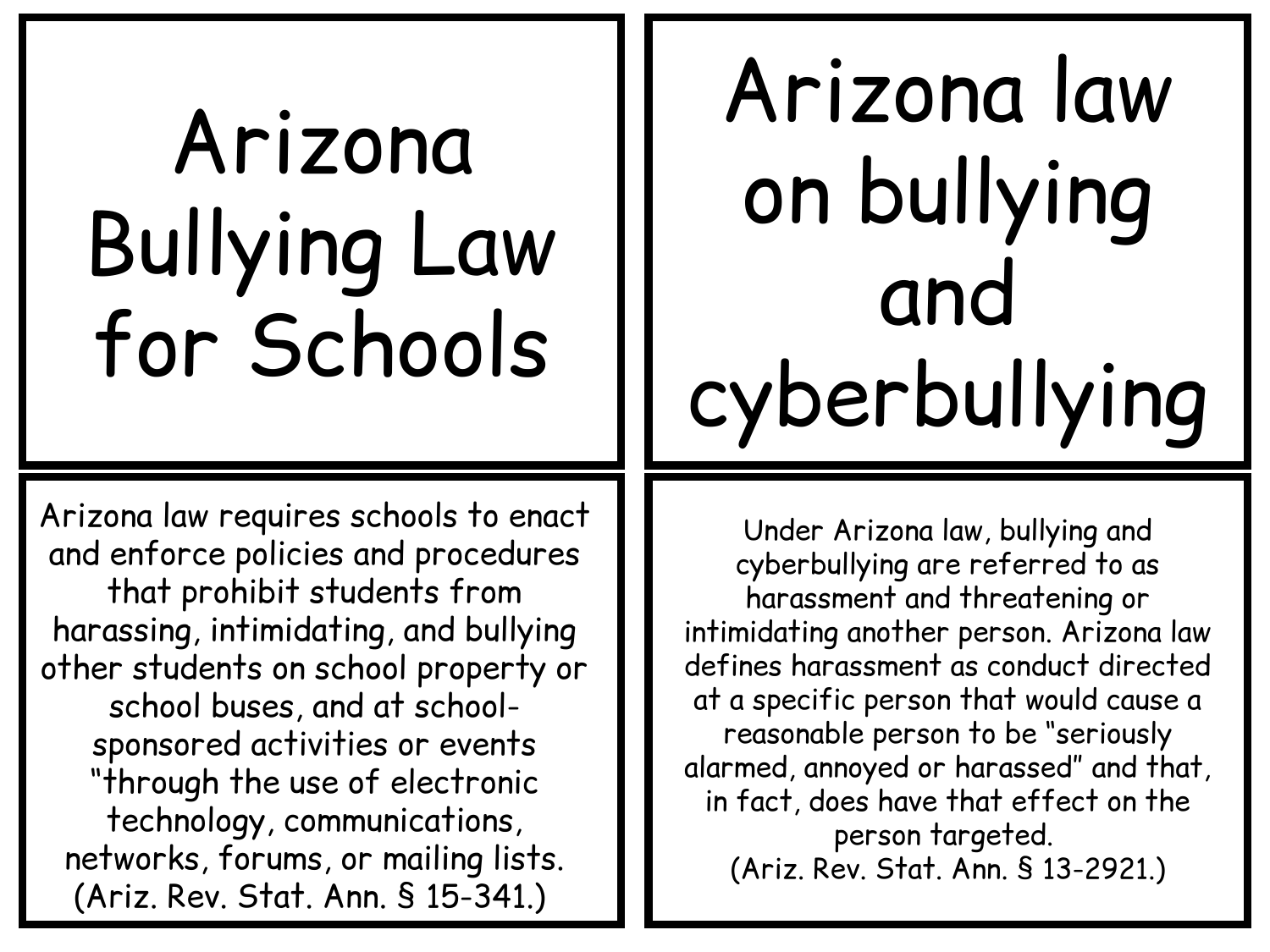

Arizona law on bullying and cyberbullying
Arizona Bullying Law for Schools

Arizona law requires schools to enact and enforce policies and procedures that prohibit students from harassing, intimidating, and bullying other students on school property or school buses, and at school-sponsored activities or events “through the use of electronic technology, communications, networks, forums, or mailing lists. (Ariz. Rev. Stat. Ann. § 15-341.)
Under Arizona law, bullying and cyberbullying are referred to as harassment and threatening or intimidating another person. Arizona law defines harassment as conduct directed at a specific person that would cause a reasonable person to be “seriously alarmed, annoyed or harassed” and that, in fact, does have that effect on the person targeted.
(Ariz. Rev. Stat. Ann. § 13-2921.)